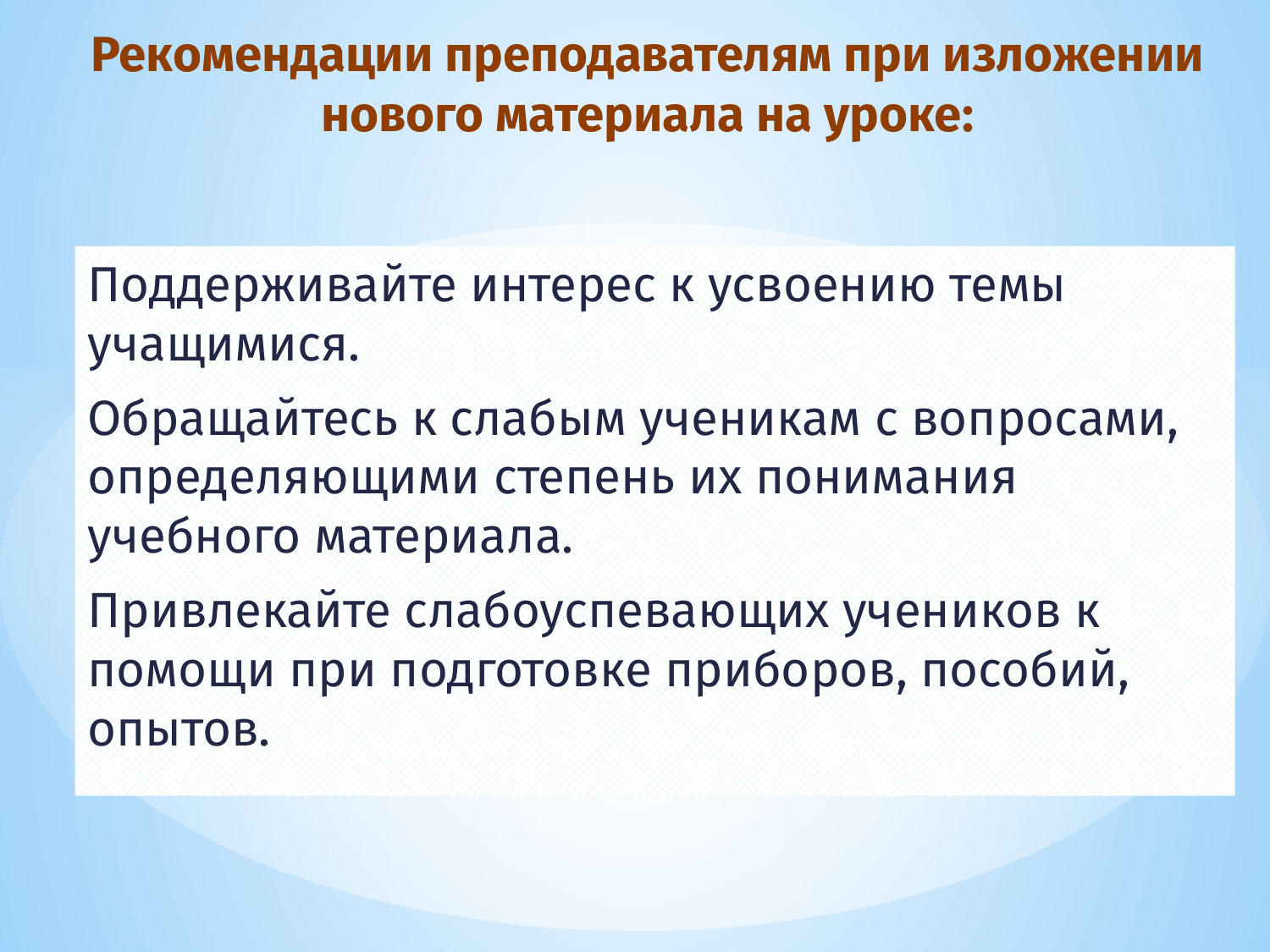

# Рекомендации преподавателям при изложении нового материала на уроке:
Поддерживайте интерес к усвоению темы учащимися.
Обращайтесь к слабым ученикам с вопросами, определяющими степень их понимания учебного материала.
Привлекайте слабоуспевающих учеников к помощи при подготовке приборов, пособий, опытов.